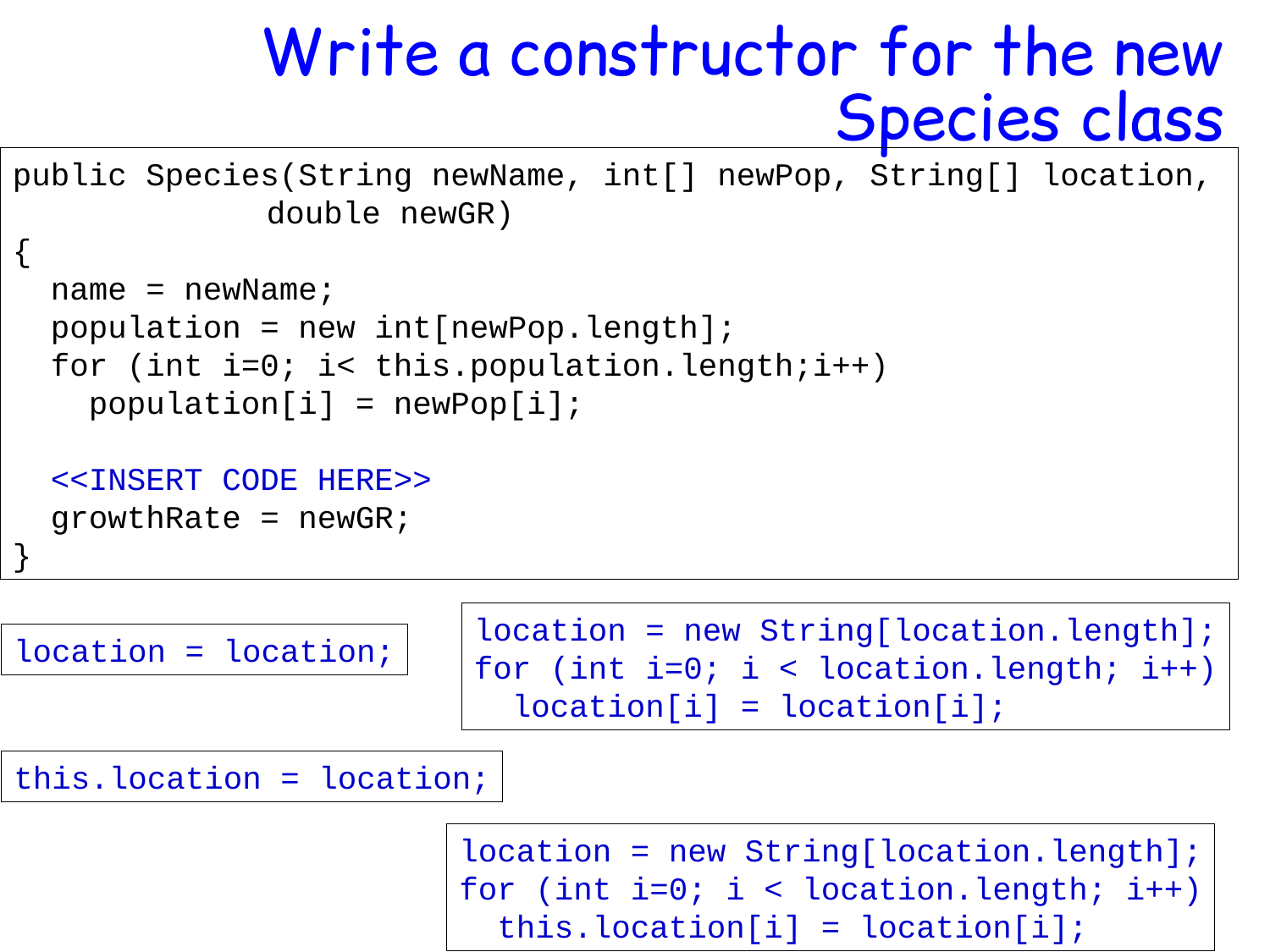

# Write a constructor for the new Species class
public Species(String newName, int[] newPop, String[] location, 		double newGR)
{
  name = newName;
  population = new int[newPop.length];
  for (int i=0; i< this.population.length;i++)
    population[i] = newPop[i];

  <<INSERT CODE HERE>>
  growthRate = newGR;
}

location = new String[location.length];
for (int i=0; i < location.length; i++)
  location[i] = location[i];
location = location;
this.location = location;
location = new String[location.length];
for (int i=0; i < location.length; i++)
  this.location[i] = location[i];